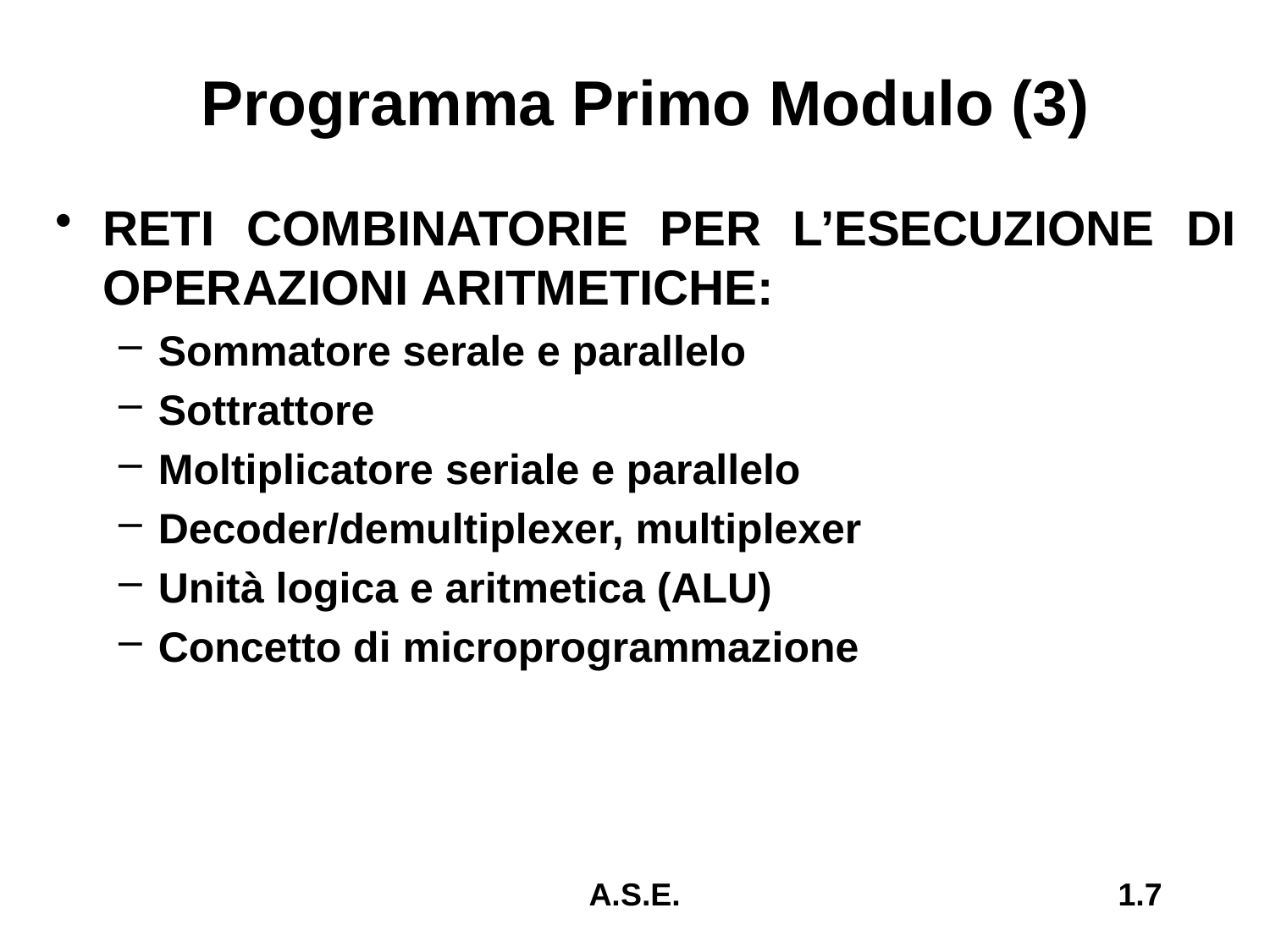

# Programma Primo Modulo (3)
RETI COMBINATORIE PER L’ESECUZIONE DI OPERAZIONI ARITMETICHE:
Sommatore serale e parallelo
Sottrattore
Moltiplicatore seriale e parallelo
Decoder/demultiplexer, multiplexer
Unità logica e aritmetica (ALU)
Concetto di microprogrammazione
A.S.E.
1.7